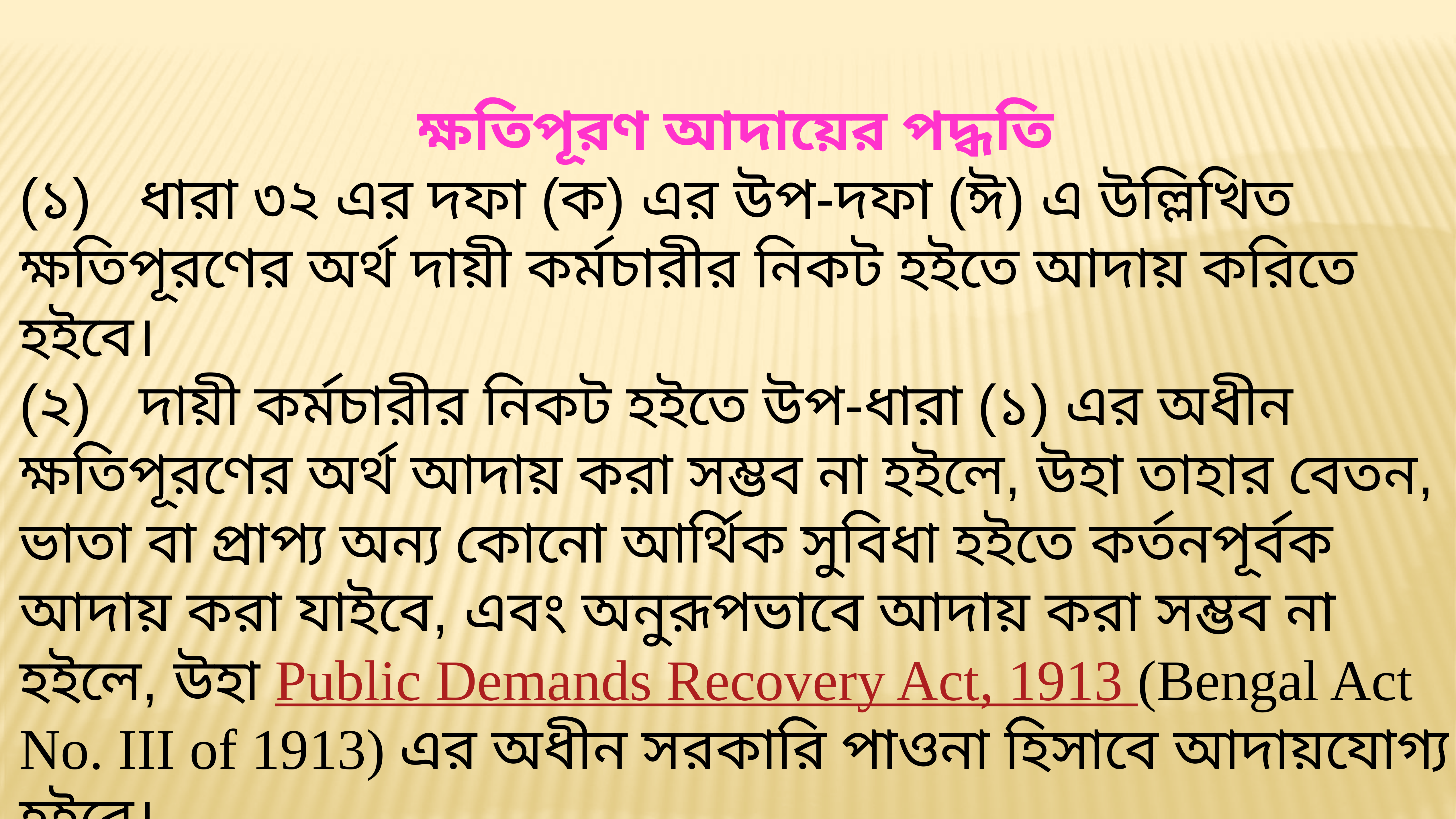

ক্ষতিপূরণ আদায়ের পদ্ধতি
(১)   ধারা ৩২ এর দফা (ক) এর উপ-দফা (ঈ) এ উল্লিখিত ক্ষতিপূরণের অর্থ দায়ী কর্মচারীর নিকট হইতে আদায় করিতে হইবে।
(২)   দায়ী কর্মচারীর নিকট হইতে উপ-ধারা (১) এর অধীন ক্ষতিপূরণের অর্থ আদায় করা সম্ভব না হইলে, উহা তাহার বেতন, ভাতা বা প্রাপ্য অন্য কোনো আর্থিক সুবিধা হইতে কর্তনপূর্বক আদায় করা যাইবে, এবং অনুরূপভাবে আদায় করা সম্ভব না হইলে, উহা Public Demands Recovery Act, 1913 (Bengal Act No. III of 1913) এর অধীন সরকারি পাওনা হিসাবে আদায়যোগ্য হইবে।